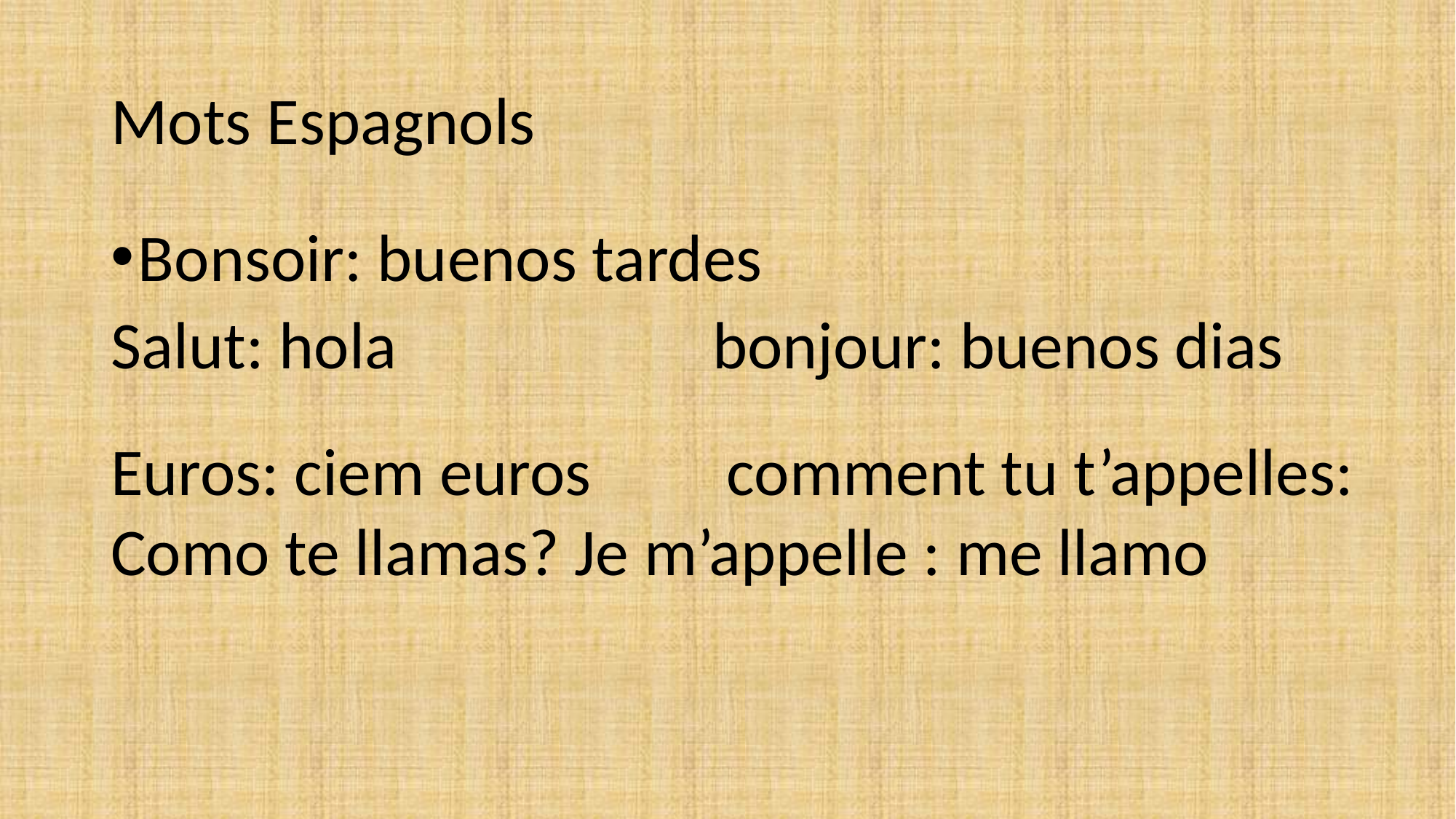

# Mots Espagnols
Bonsoir: buenos tardes
Salut: hola                     bonjour: buenos dias
Euros: ciem euros         comment tu t’appelles:
Como te llamas? Je m’appelle : me llamo